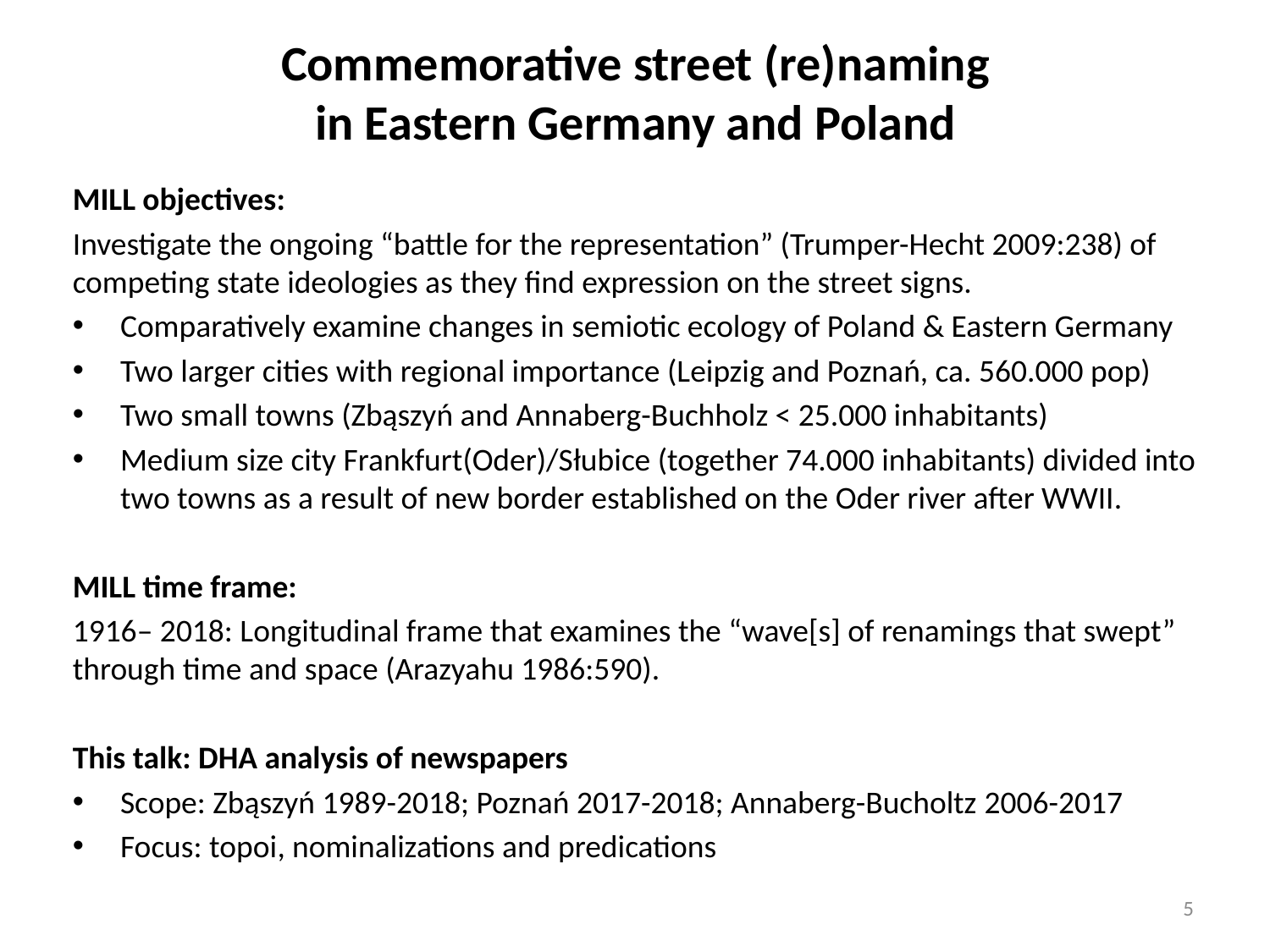

Commemorative street (re)naming
in Eastern Germany and Poland
MILL objectives:
Investigate the ongoing “battle for the representation” (Trumper-Hecht 2009:238) of competing state ideologies as they find expression on the street signs.
Comparatively examine changes in semiotic ecology of Poland & Eastern Germany
Two larger cities with regional importance (Leipzig and Poznań, ca. 560.000 pop)
Two small towns (Zbąszyń and Annaberg-Buchholz < 25.000 inhabitants)
Medium size city Frankfurt(Oder)/Słubice (together 74.000 inhabitants) divided into two towns as a result of new border established on the Oder river after WWII.

MILL time frame:
1916– 2018: Longitudinal frame that examines the “wave[s] of renamings that swept” through time and space (Arazyahu 1986:590).

This talk: DHA analysis of newspapers
Scope: Zbąszyń 1989-2018; Poznań 2017-2018; Annaberg-Bucholtz 2006-2017
Focus: topoi, nominalizations and predications
5